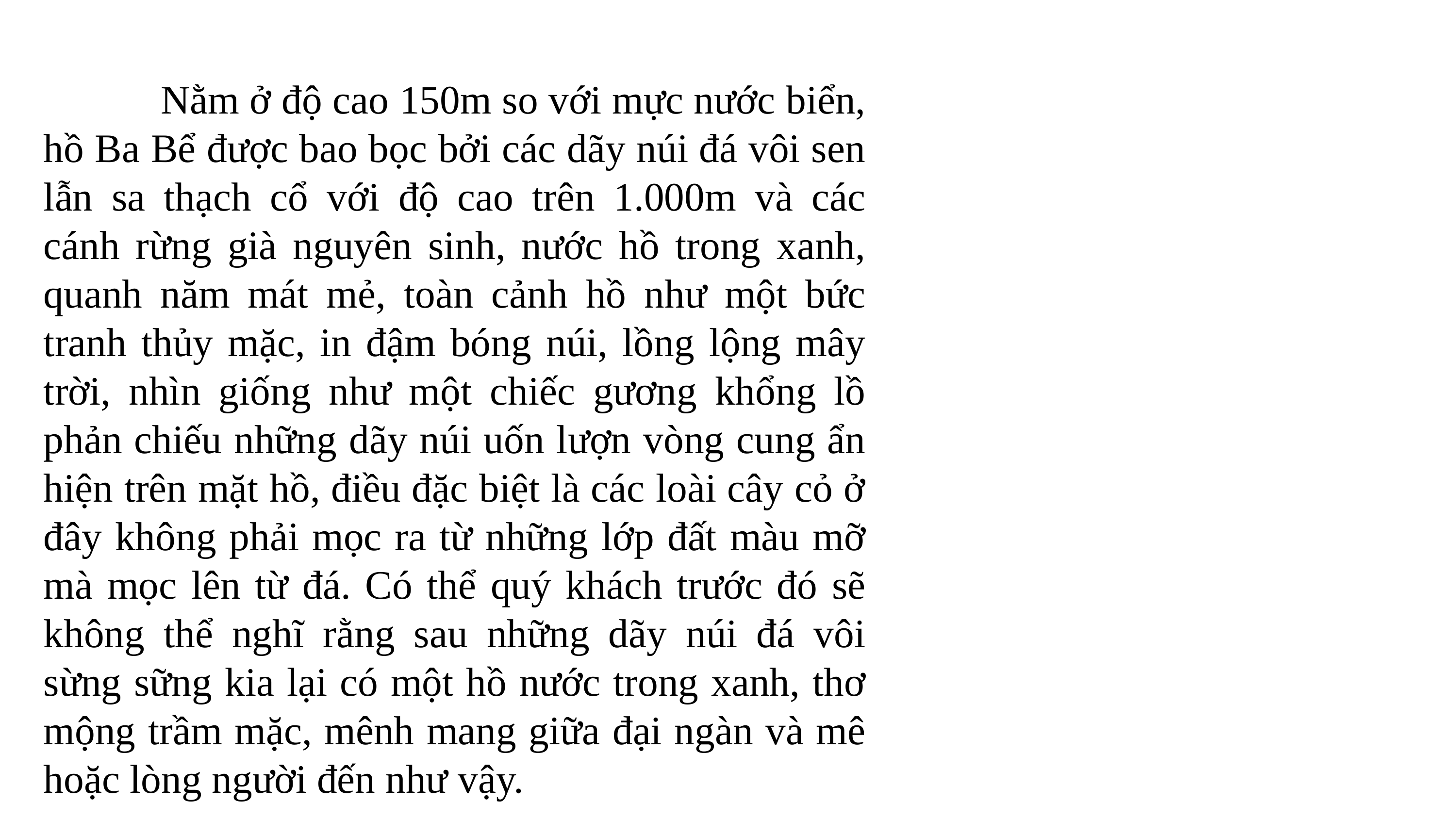

Nằm ở độ cao 150m so với mực nước biển, hồ Ba Bể được bao bọc bởi các dãy núi đá vôi sen lẫn sa thạch cổ với độ cao trên 1.000m và các cánh rừng già nguyên sinh, nước hồ trong xanh, quanh năm mát mẻ, toàn cảnh hồ như một bức tranh thủy mặc, in đậm bóng núi, lồng lộng mây trời, nhìn giống như một chiếc gương khổng lồ phản chiếu những dãy núi uốn lượn vòng cung ẩn hiện trên mặt hồ, điều đặc biệt là các loài cây cỏ ở đây không phải mọc ra từ những lớp đất màu mỡ mà mọc lên từ đá. Có thể quý khách trước đó sẽ không thể nghĩ rằng sau những dãy núi đá vôi sừng sững kia lại có một hồ nước trong xanh, thơ mộng trầm mặc, mênh mang giữa đại ngàn và mê hoặc lòng người đến như vậy.